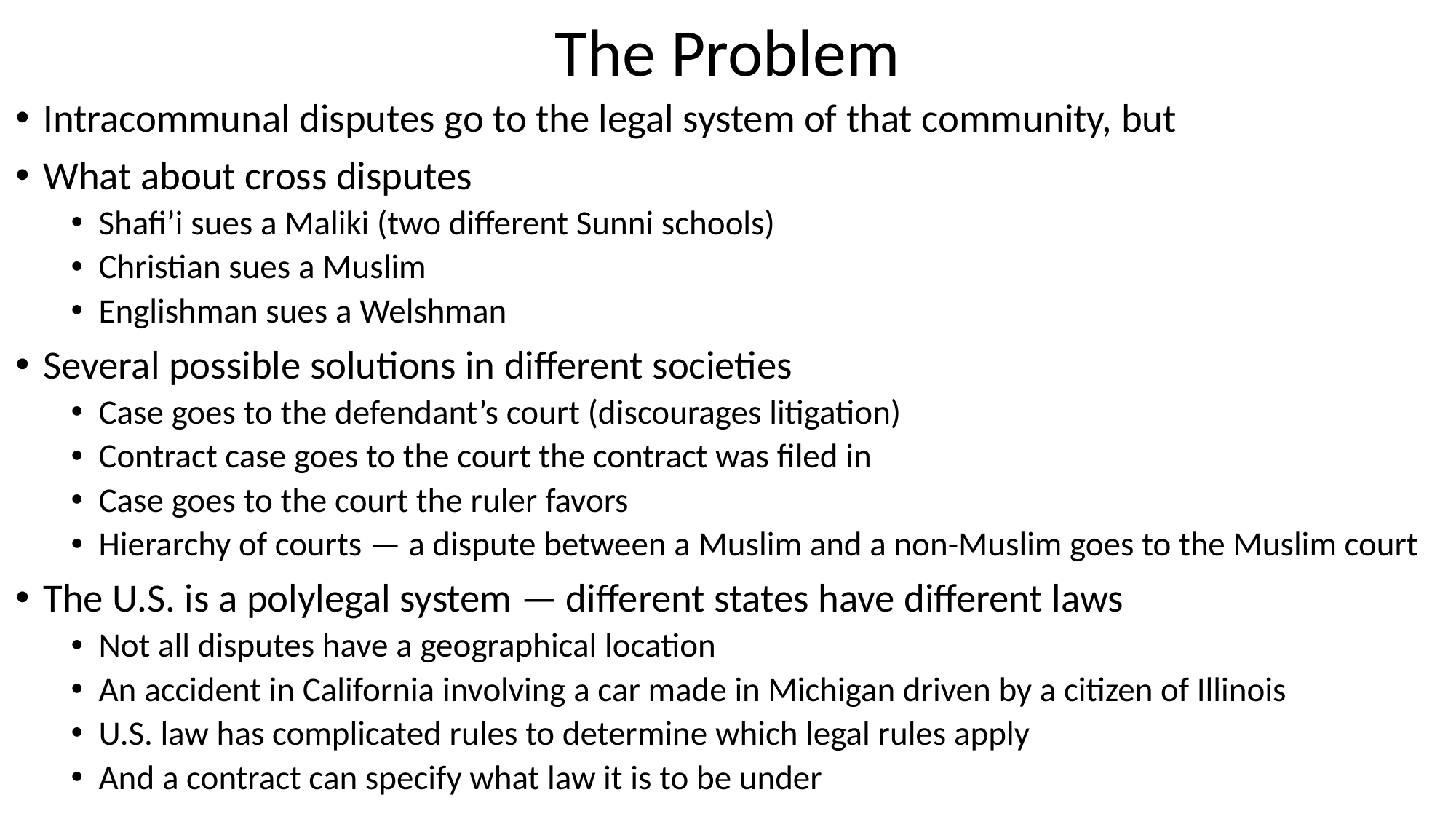

# The Problem
Intracommunal disputes go to the legal system of that community, but
What about cross disputes
Shafi’i sues a Maliki (two different Sunni schools)
Christian sues a Muslim
Englishman sues a Welshman
Several possible solutions in different societies
Case goes to the defendant’s court (discourages litigation)
Contract case goes to the court the contract was filed in
Case goes to the court the ruler favors
Hierarchy of courts — a dispute between a Muslim and a non-Muslim goes to the Muslim court
The U.S. is a polylegal system — different states have different laws
Not all disputes have a geographical location
An accident in California involving a car made in Michigan driven by a citizen of Illinois
U.S. law has complicated rules to determine which legal rules apply
And a contract can specify what law it is to be under